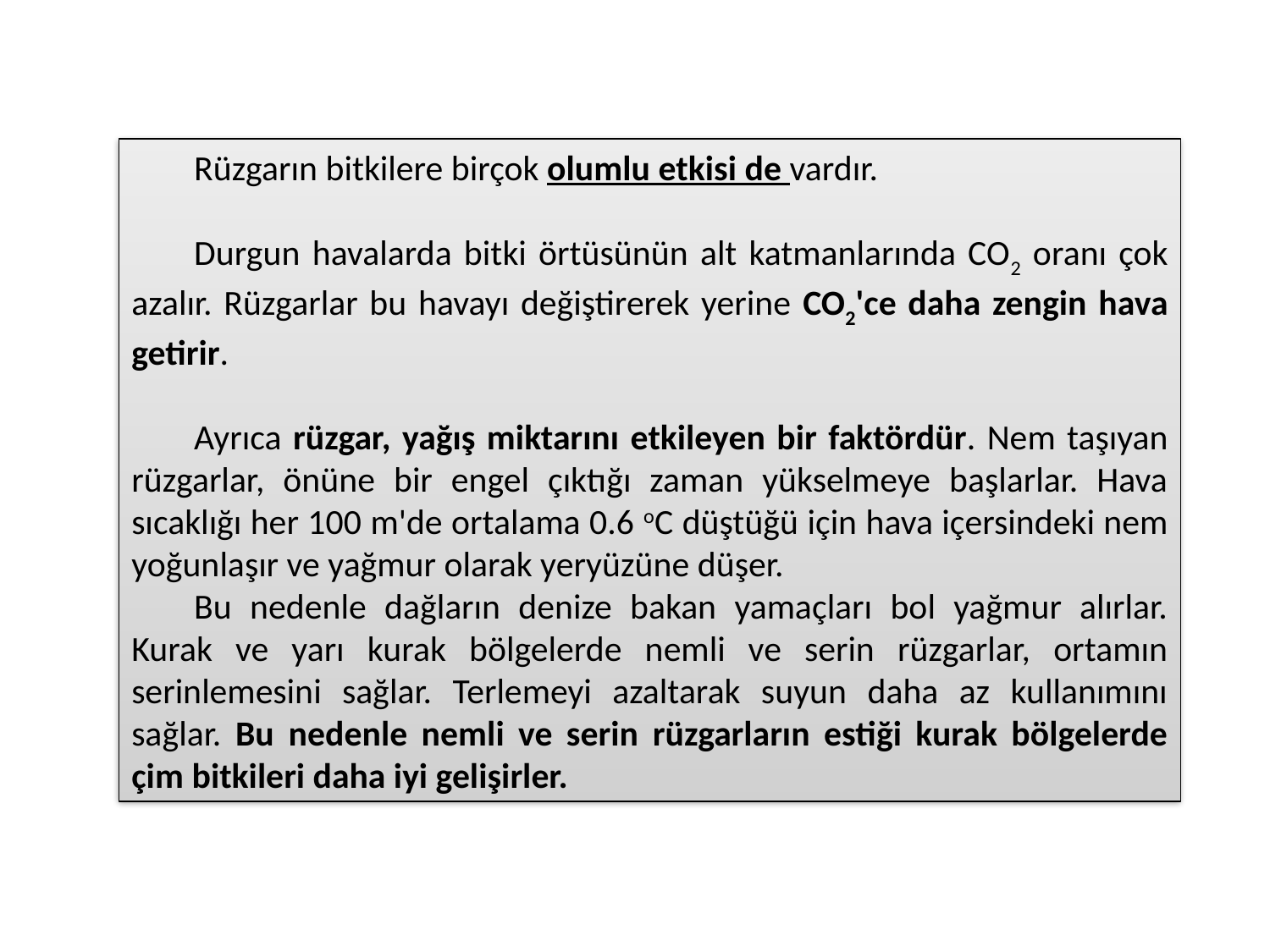

Rüzgarın bitkilere birçok olumlu etkisi de vardır.

Durgun havalarda bitki örtüsünün alt katmanlarında CO2 oranı çok azalır. Rüzgarlar bu havayı değiştirerek yerine CO2'ce daha zengin hava getirir.

Ayrıca rüzgar, yağış miktarını etkileyen bir faktördür. Nem taşıyan rüzgarlar, önüne bir engel çıktığı zaman yükselmeye başlarlar. Hava sıcaklığı her 100 m'de ortalama 0.6 oC düştüğü için hava içersindeki nem yoğunlaşır ve yağmur olarak yeryüzüne düşer.
Bu nedenle dağların denize bakan yamaçları bol yağmur alırlar. Kurak ve yarı kurak bölgelerde nemli ve serin rüzgarlar, ortamın serinlemesini sağlar. Terlemeyi azaltarak suyun daha az kullanımını sağlar. Bu nedenle nemli ve serin rüzgarların estiği kurak bölgelerde çim bitkileri daha iyi gelişirler.